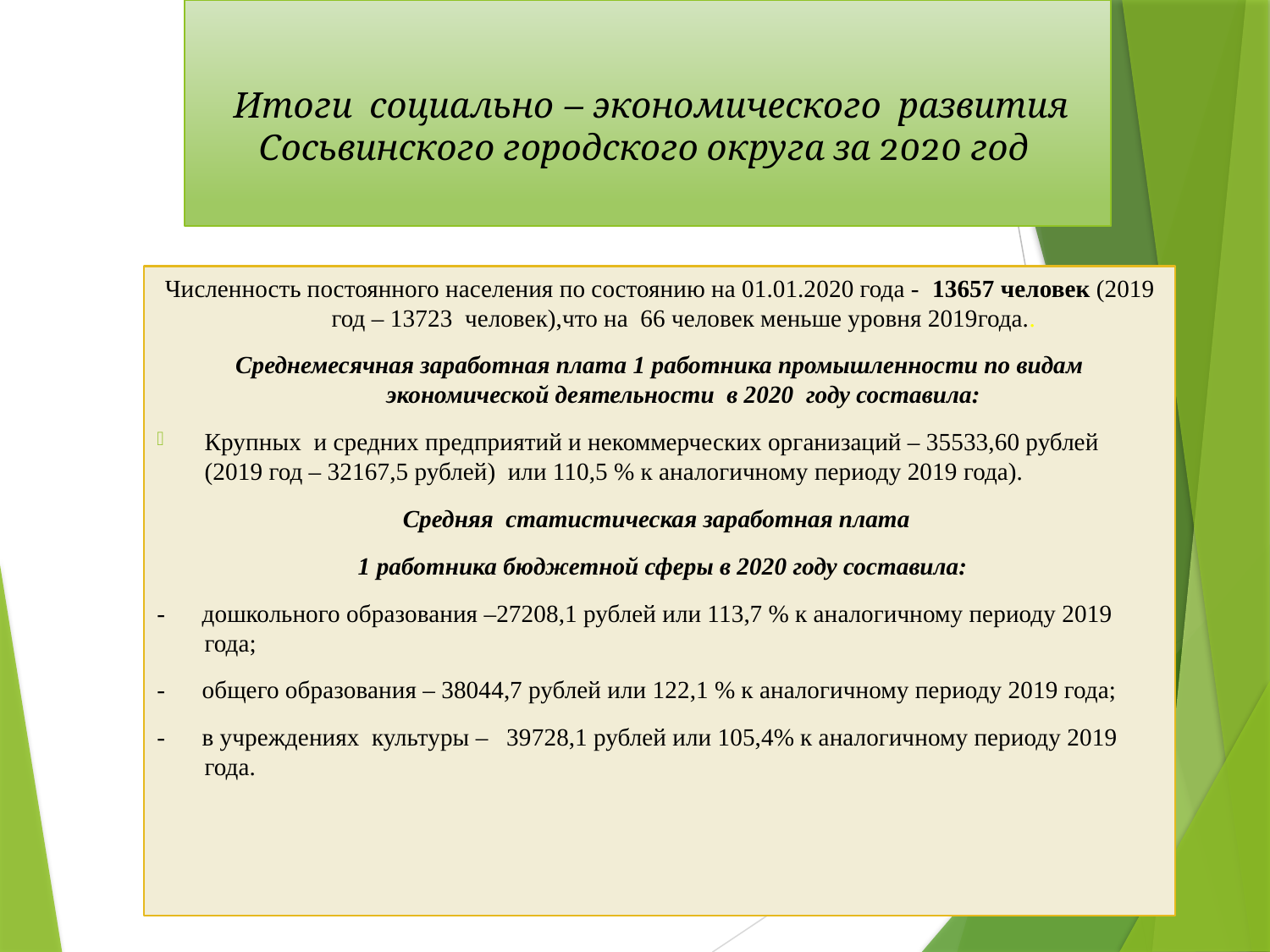

Итоги  социально – экономического  развития Сосьвинского городского округа за 2020 год
Численность постоянного населения по состоянию на 01.01.2020 года -  13657 человек (2019 год – 13723  человек),что на  66 человек меньше уровня 2019года..
Среднемесячная заработная плата 1 работника промышленности по видам экономической деятельности  в 2020  году составила:
Крупных  и средних предприятий и некоммерческих организаций – 35533,60 рублей (2019 год – 32167,5 рублей)  или 110,5 % к аналогичному периоду 2019 года).
Средняя  статистическая заработная плата
 1 работника бюджетной сферы в 2020 году составила:
-      дошкольного образования –27208,1 рублей или 113,7 % к аналогичному периоду 2019 года;
-      общего образования – 38044,7 рублей или 122,1 % к аналогичному периоду 2019 года;
-      в учреждениях  культуры –   39728,1 рублей или 105,4% к аналогичному периоду 2019 года.